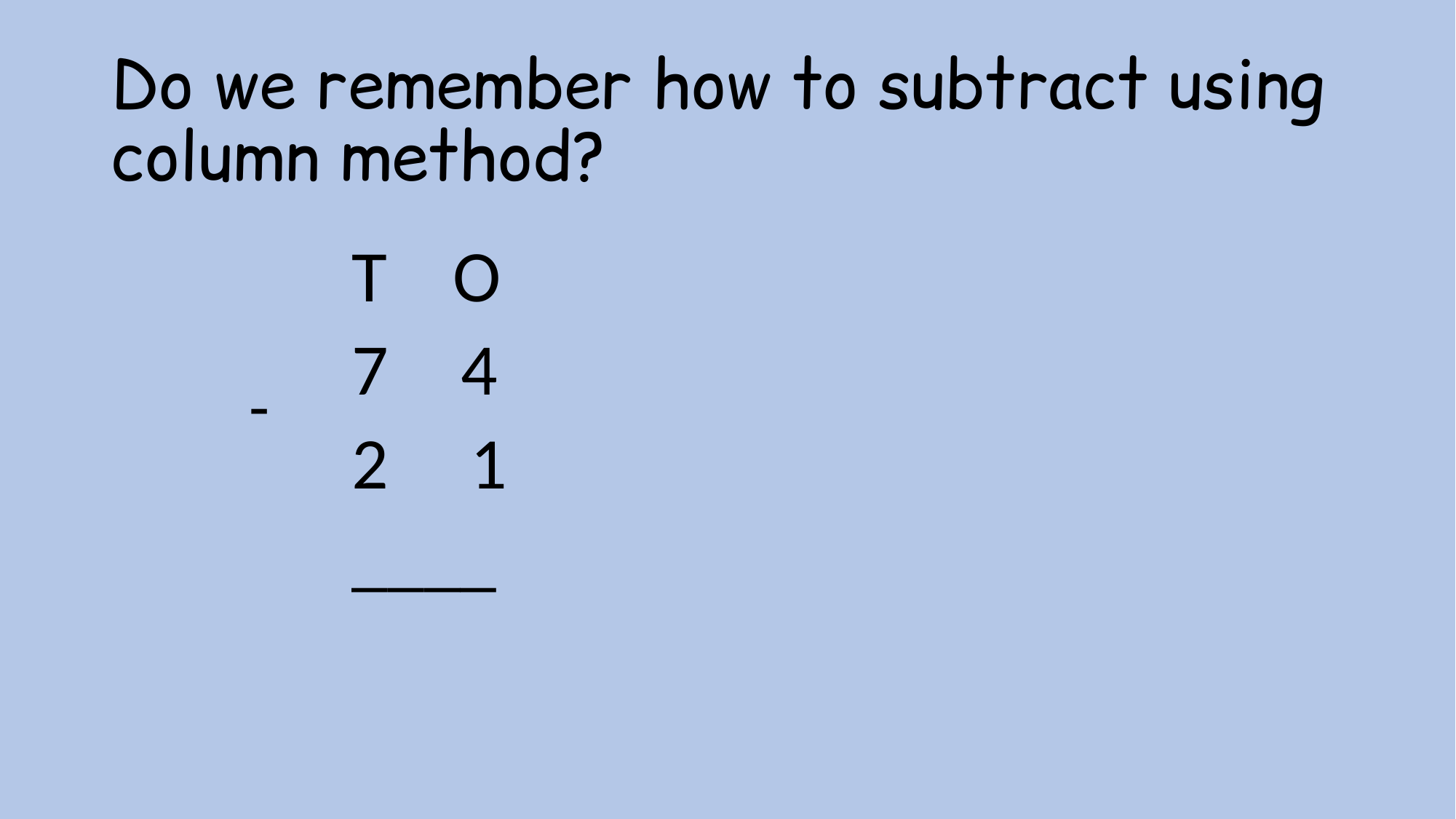

# Do we remember how to subtract using column method?
T    O
4
2     1
____
-